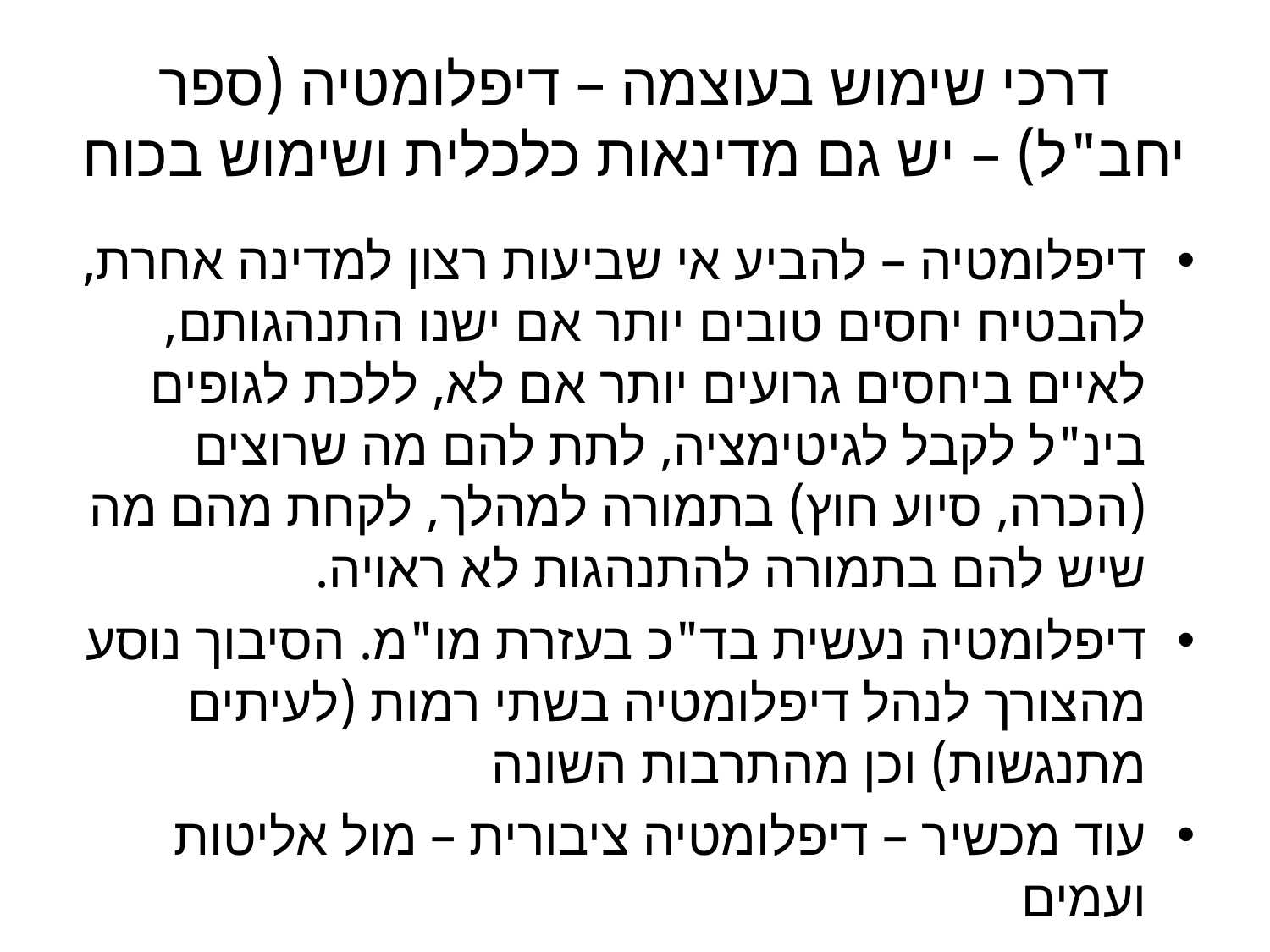

# דרכי שימוש בעוצמה – דיפלומטיה (ספר יחב"ל) – יש גם מדינאות כלכלית ושימוש בכוח
דיפלומטיה – להביע אי שביעות רצון למדינה אחרת, להבטיח יחסים טובים יותר אם ישנו התנהגותם, לאיים ביחסים גרועים יותר אם לא, ללכת לגופים בינ"ל לקבל לגיטימציה, לתת להם מה שרוצים (הכרה, סיוע חוץ) בתמורה למהלך, לקחת מהם מה שיש להם בתמורה להתנהגות לא ראויה.
דיפלומטיה נעשית בד"כ בעזרת מו"מ. הסיבוך נוסע מהצורך לנהל דיפלומטיה בשתי רמות (לעיתים מתנגשות) וכן מהתרבות השונה
עוד מכשיר – דיפלומטיה ציבורית – מול אליטות ועמים